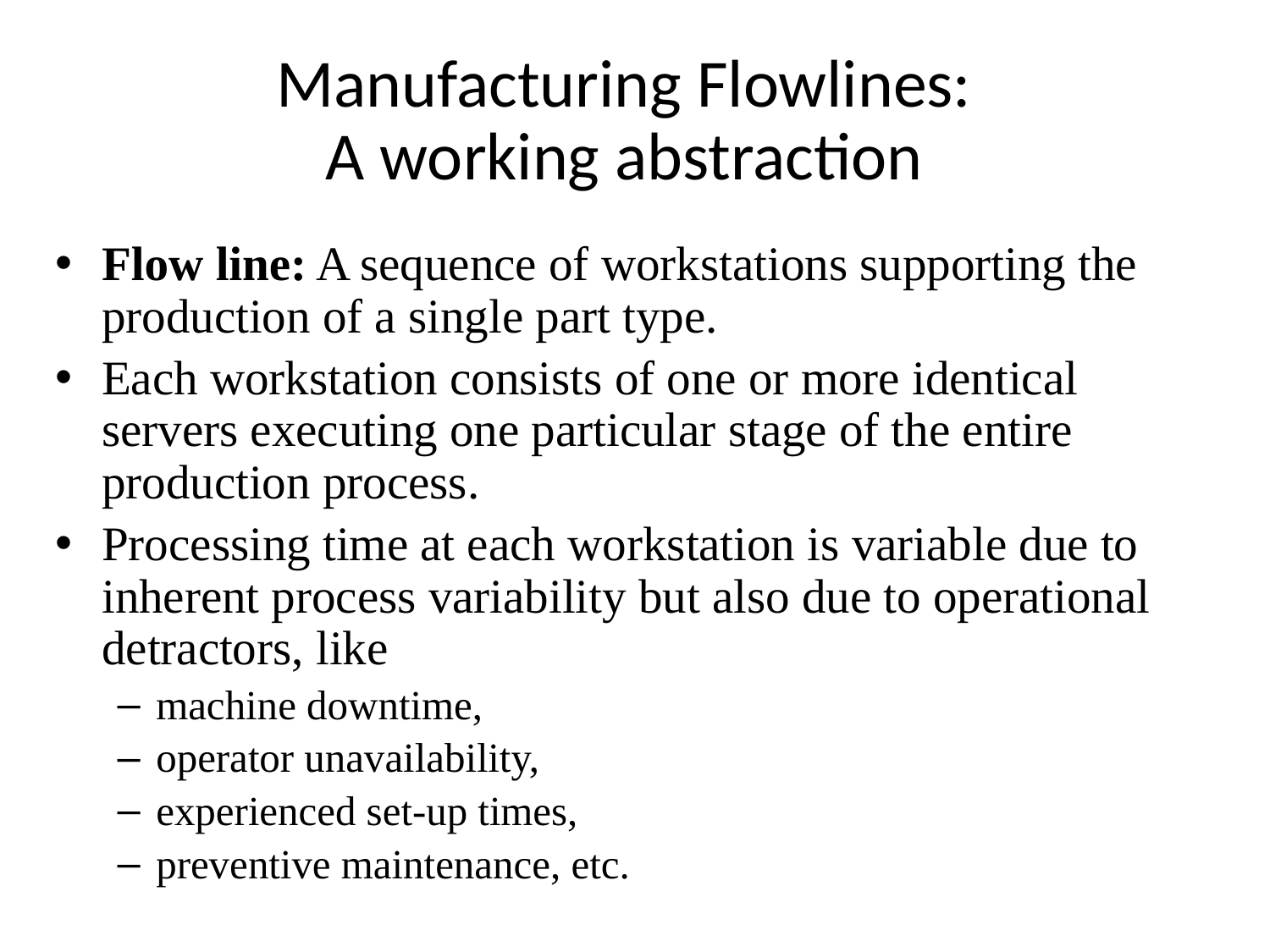

# Manufacturing Flowlines: A working abstraction
Flow line: A sequence of workstations supporting the production of a single part type.
Each workstation consists of one or more identical servers executing one particular stage of the entire production process.
Processing time at each workstation is variable due to inherent process variability but also due to operational detractors, like
machine downtime,
operator unavailability,
experienced set-up times,
preventive maintenance, etc.